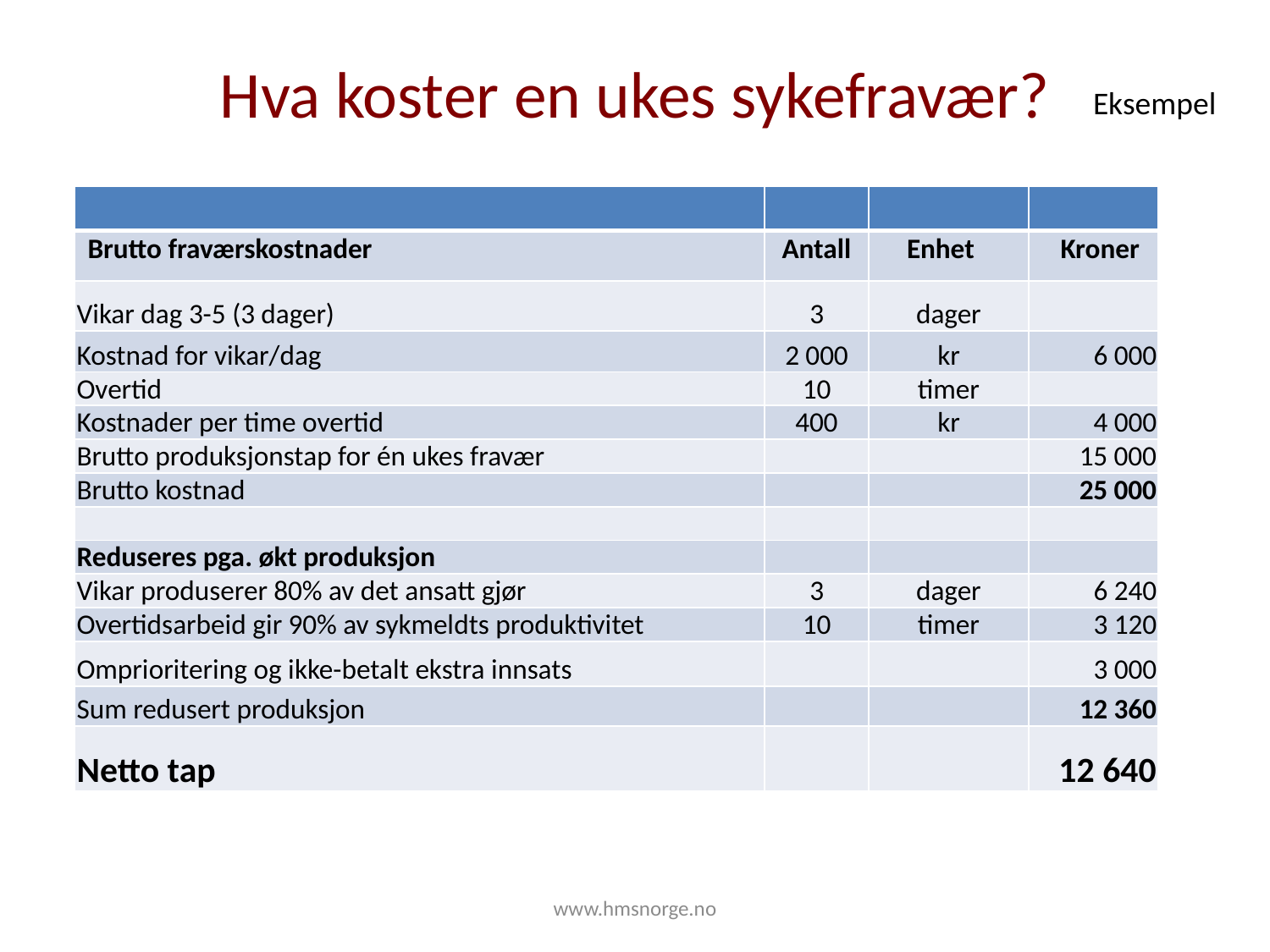

# Hva koster en ukes sykefravær?
Eksempel
|  |  |  |  |
| --- | --- | --- | --- |
| Brutto fraværskostnader | Antall | Enhet | Kroner |
| Vikar dag 3-5 (3 dager) | 3 | dager |  |
| Kostnad for vikar/dag | 2 000 | kr | 6 000 |
| Overtid | 10 | timer |  |
| Kostnader per time overtid | 400 | kr | 4 000 |
| Brutto produksjonstap for én ukes fravær |  |  | 15 000 |
| Brutto kostnad |  |  | 25 000 |
|  |  |  |  |
| Reduseres pga. økt produksjon |  |  |  |
| Vikar produserer 80% av det ansatt gjør | 3 | dager | 6 240 |
| Overtidsarbeid gir 90% av sykmeldts produktivitet | 10 | timer | 3 120 |
| Omprioritering og ikke-betalt ekstra innsats |  |  | 3 000 |
| Sum redusert produksjon |  |  | 12 360 |
| Netto tap |  |  | 12 640 |
www.hmsnorge.no